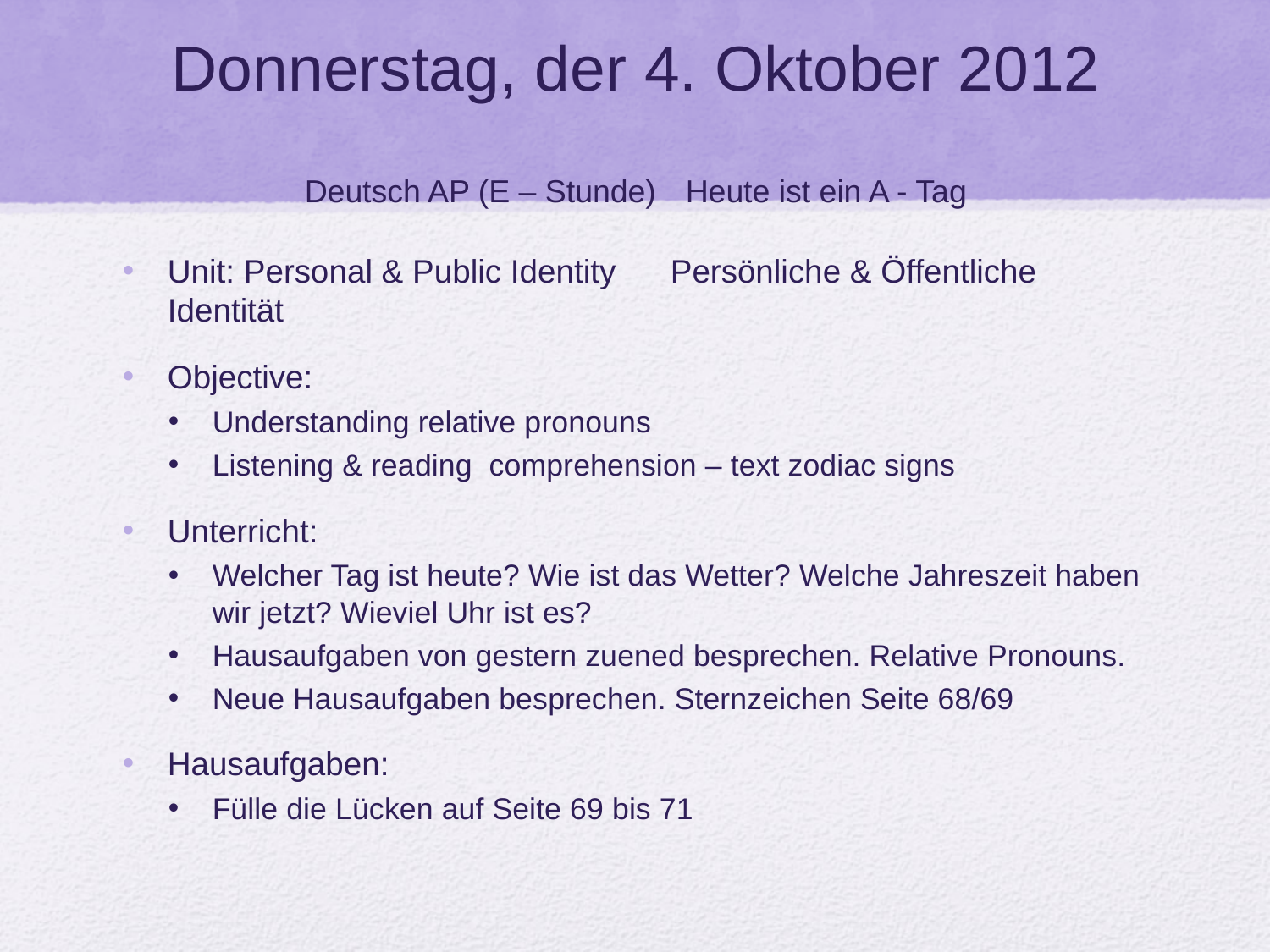

# Donnerstag, der 4. Oktober 2012 Deutsch AP (E – Stunde)	Heute ist ein A - Tag
Unit: Personal & Public Identity 	Persönliche & Öffentliche Identität
Objective:
Understanding relative pronouns
Listening & reading  comprehension – text zodiac signs
Unterricht:
Welcher Tag ist heute? Wie ist das Wetter? Welche Jahreszeit haben wir jetzt? Wieviel Uhr ist es?
Hausaufgaben von gestern zuened besprechen. Relative Pronouns.
Neue Hausaufgaben besprechen. Sternzeichen Seite 68/69
Hausaufgaben:
Fülle die Lücken auf Seite 69 bis 71